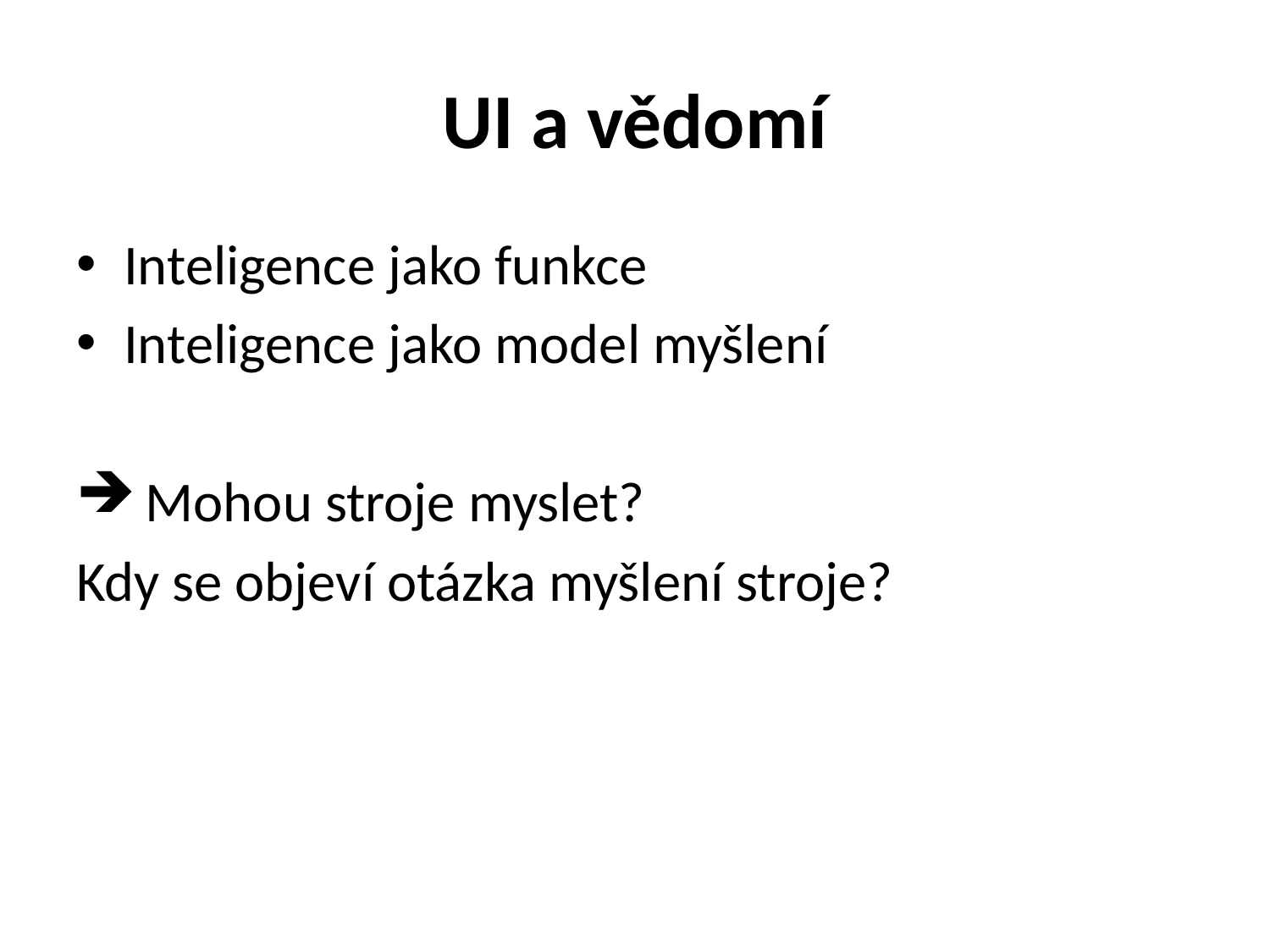

# UI a vědomí
Inteligence jako funkce
Inteligence jako model myšlení

 Mohou stroje myslet?
Kdy se objeví otázka myšlení stroje?